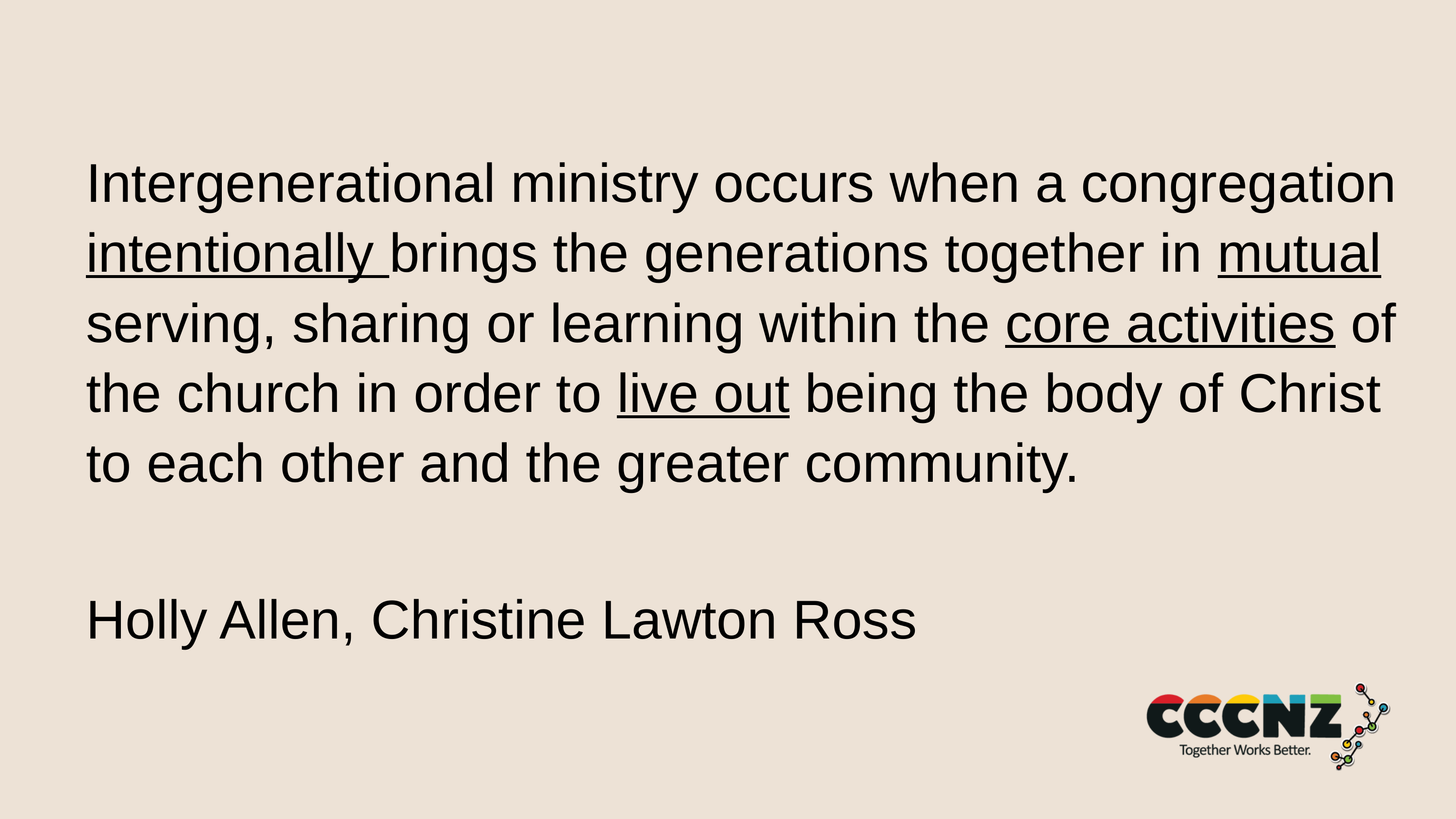

Intergenerational ministry occurs when a congregation intentionally brings the generations together in mutual serving, sharing or learning within the core activities of the church in order to live out being the body of Christ to each other and the greater community.

Holly Allen, Christine Lawton Ross